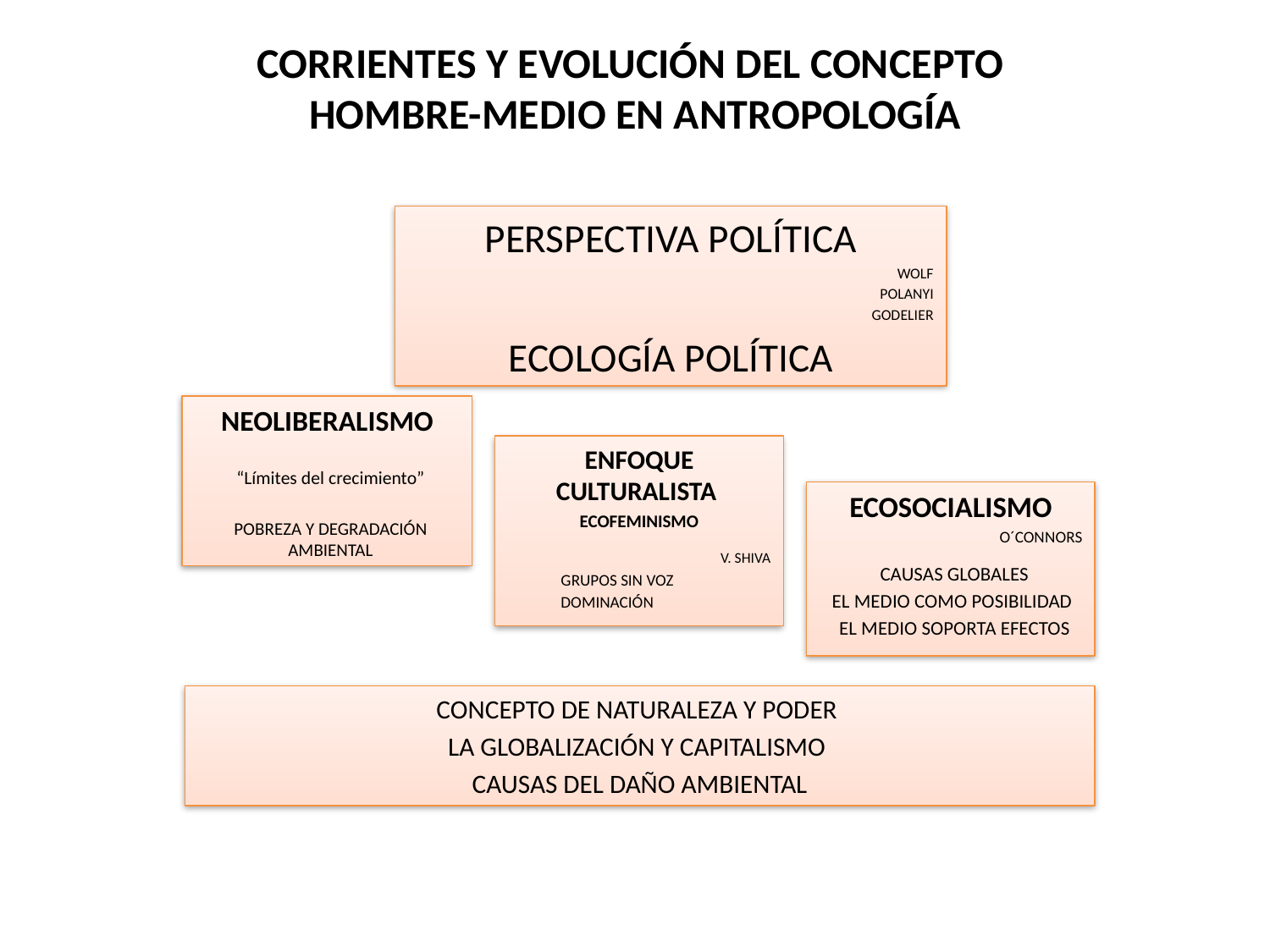

# CORRIENTES Y EVOLUCIÓN DEL CONCEPTO HOMBRE-MEDIO EN ANTROPOLOGÍA
PERSPECTIVA POLÍTICA
WOLF
POLANYI
GODELIER
ECOLOGÍA POLÍTICA

NEOLIBERALISMO

“Límites del crecimiento”

POBREZA Y DEGRADACIÓN AMBIENTAL

ENFOQUE CULTURALISTA
ECOFEMINISMO

V. SHIVA
GRUPOS SIN VOZ
DOMINACIÓN

ECOSOCIALISMO
O´CONNORS

CAUSAS GLOBALES
EL MEDIO COMO POSIBILIDAD
EL MEDIO SOPORTA EFECTOS

CONCEPTO DE NATURALEZA Y PODER
LA GLOBALIZACIÓN Y CAPITALISMO
CAUSAS DEL DAÑO AMBIENTAL